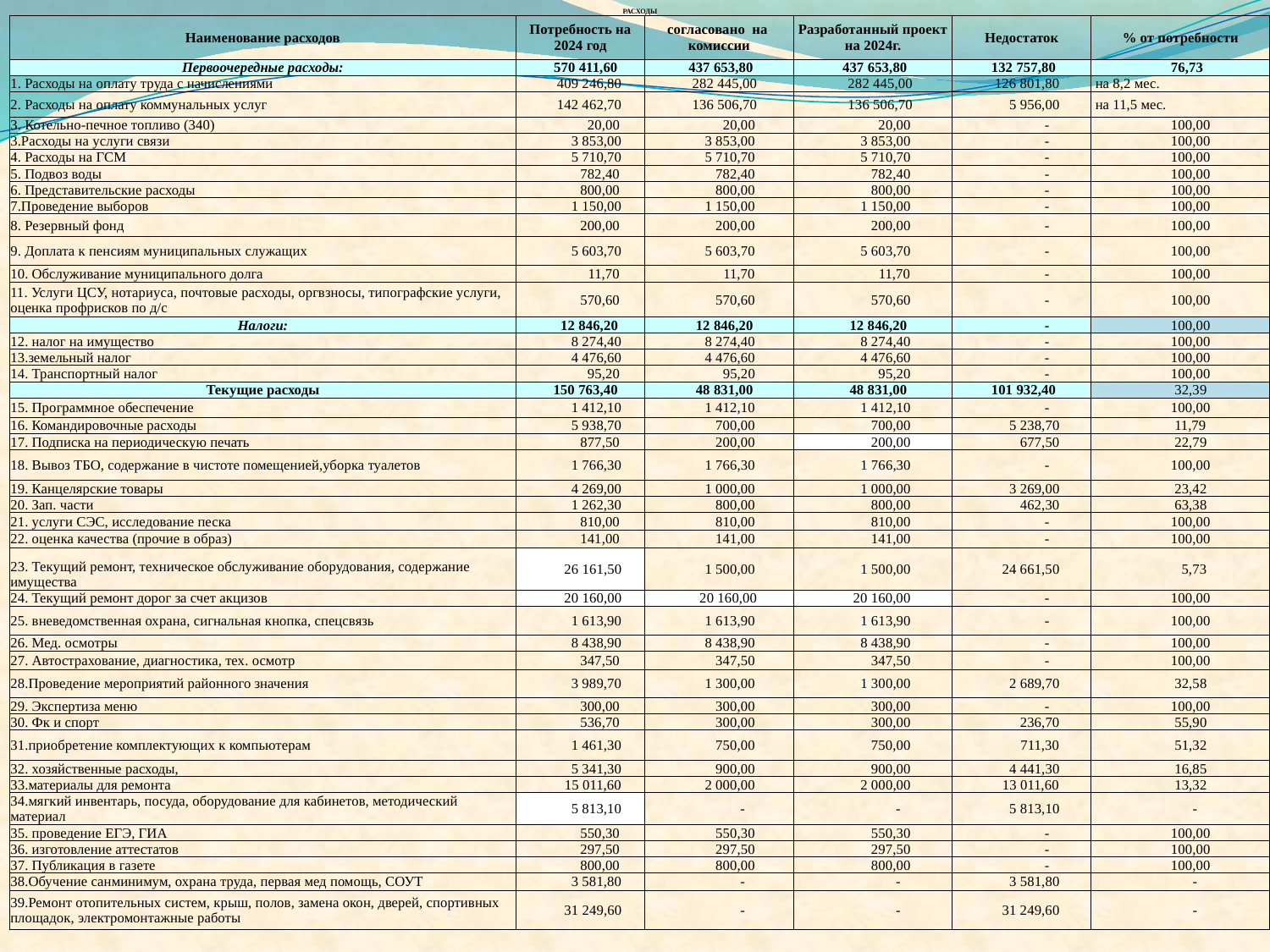

| РАСХОДЫ |  |  |  |  |  |
| --- | --- | --- | --- | --- | --- |
| Наименование расходов | Потребность на 2024 год | согласовано на комиссии | Разработанный проект на 2024г. | Недостаток | % от потребности |
| Первоочередные расходы: | 570 411,60 | 437 653,80 | 437 653,80 | 132 757,80 | 76,73 |
| 1. Расходы на оплату труда с начислениями | 409 246,80 | 282 445,00 | 282 445,00 | 126 801,80 | на 8,2 мес. |
| 2. Расходы на оплату коммунальных услуг | 142 462,70 | 136 506,70 | 136 506,70 | 5 956,00 | на 11,5 мес. |
| 3. Котельно-печное топливо (340) | 20,00 | 20,00 | 20,00 | - | 100,00 |
| 3.Расходы на услуги связи | 3 853,00 | 3 853,00 | 3 853,00 | - | 100,00 |
| 4. Расходы на ГСМ | 5 710,70 | 5 710,70 | 5 710,70 | - | 100,00 |
| 5. Подвоз воды | 782,40 | 782,40 | 782,40 | - | 100,00 |
| 6. Представительские расходы | 800,00 | 800,00 | 800,00 | - | 100,00 |
| 7.Проведение выборов | 1 150,00 | 1 150,00 | 1 150,00 | - | 100,00 |
| 8. Резервный фонд | 200,00 | 200,00 | 200,00 | - | 100,00 |
| 9. Доплата к пенсиям муниципальных служащих | 5 603,70 | 5 603,70 | 5 603,70 | - | 100,00 |
| 10. Обслуживание муниципального долга | 11,70 | 11,70 | 11,70 | - | 100,00 |
| 11. Услуги ЦСУ, нотариуса, почтовые расходы, оргвзносы, типографские услуги, оценка профрисков по д/с | 570,60 | 570,60 | 570,60 | - | 100,00 |
| Налоги: | 12 846,20 | 12 846,20 | 12 846,20 | - | 100,00 |
| 12. налог на имущество | 8 274,40 | 8 274,40 | 8 274,40 | - | 100,00 |
| 13.земельный налог | 4 476,60 | 4 476,60 | 4 476,60 | - | 100,00 |
| 14. Транспортный налог | 95,20 | 95,20 | 95,20 | - | 100,00 |
| Текущие расходы | 150 763,40 | 48 831,00 | 48 831,00 | 101 932,40 | 32,39 |
| 15. Программное обеспечение | 1 412,10 | 1 412,10 | 1 412,10 | - | 100,00 |
| 16. Командировочные расходы | 5 938,70 | 700,00 | 700,00 | 5 238,70 | 11,79 |
| 17. Подписка на периодическую печать | 877,50 | 200,00 | 200,00 | 677,50 | 22,79 |
| 18. Вывоз ТБО, содержание в чистоте помещенией,уборка туалетов | 1 766,30 | 1 766,30 | 1 766,30 | - | 100,00 |
| 19. Канцелярские товары | 4 269,00 | 1 000,00 | 1 000,00 | 3 269,00 | 23,42 |
| 20. Зап. части | 1 262,30 | 800,00 | 800,00 | 462,30 | 63,38 |
| 21. услуги СЭС, исследование песка | 810,00 | 810,00 | 810,00 | - | 100,00 |
| 22. оценка качества (прочие в образ) | 141,00 | 141,00 | 141,00 | - | 100,00 |
| 23. Текущий ремонт, техническое обслуживание оборудования, содержание имущества | 26 161,50 | 1 500,00 | 1 500,00 | 24 661,50 | 5,73 |
| 24. Текущий ремонт дорог за счет акцизов | 20 160,00 | 20 160,00 | 20 160,00 | - | 100,00 |
| 25. вневедомственная охрана, сигнальная кнопка, спецсвязь | 1 613,90 | 1 613,90 | 1 613,90 | - | 100,00 |
| 26. Мед. осмотры | 8 438,90 | 8 438,90 | 8 438,90 | - | 100,00 |
| 27. Автострахование, диагностика, тех. осмотр | 347,50 | 347,50 | 347,50 | - | 100,00 |
| 28.Проведение мероприятий районного значения | 3 989,70 | 1 300,00 | 1 300,00 | 2 689,70 | 32,58 |
| 29. Экспертиза меню | 300,00 | 300,00 | 300,00 | - | 100,00 |
| 30. Фк и спорт | 536,70 | 300,00 | 300,00 | 236,70 | 55,90 |
| 31.приобретение комплектующих к компьютерам | 1 461,30 | 750,00 | 750,00 | 711,30 | 51,32 |
| 32. хозяйственные расходы, | 5 341,30 | 900,00 | 900,00 | 4 441,30 | 16,85 |
| 33.материалы для ремонта | 15 011,60 | 2 000,00 | 2 000,00 | 13 011,60 | 13,32 |
| 34.мягкий инвентарь, посуда, оборудование для кабинетов, методический материал | 5 813,10 | - | - | 5 813,10 | - |
| 35. проведение ЕГЭ, ГИА | 550,30 | 550,30 | 550,30 | - | 100,00 |
| 36. изготовление аттестатов | 297,50 | 297,50 | 297,50 | - | 100,00 |
| 37. Публикация в газете | 800,00 | 800,00 | 800,00 | - | 100,00 |
| 38.Обучение санминимум, охрана труда, первая мед помощь, СОУТ | 3 581,80 | - | - | 3 581,80 | - |
| 39.Ремонт отопительных систем, крыш, полов, замена окон, дверей, спортивных площадок, электромонтажные работы | 31 249,60 | - | - | 31 249,60 | - |